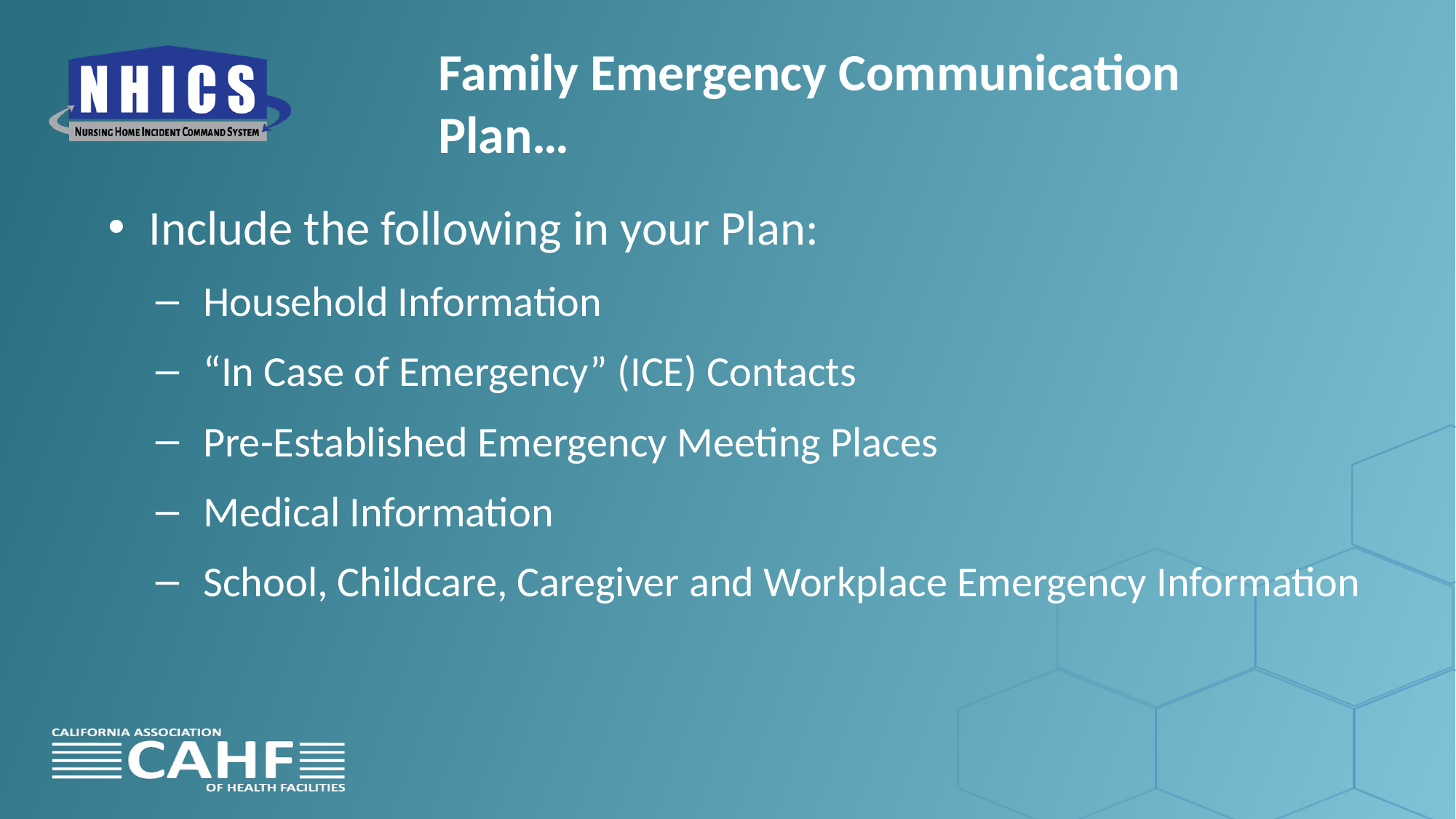

# Family Emergency Communication Plan…
Include the following in your Plan:
Household Information
“In Case of Emergency” (ICE) Contacts
Pre-Established Emergency Meeting Places
Medical Information
School, Childcare, Caregiver and Workplace Emergency Information